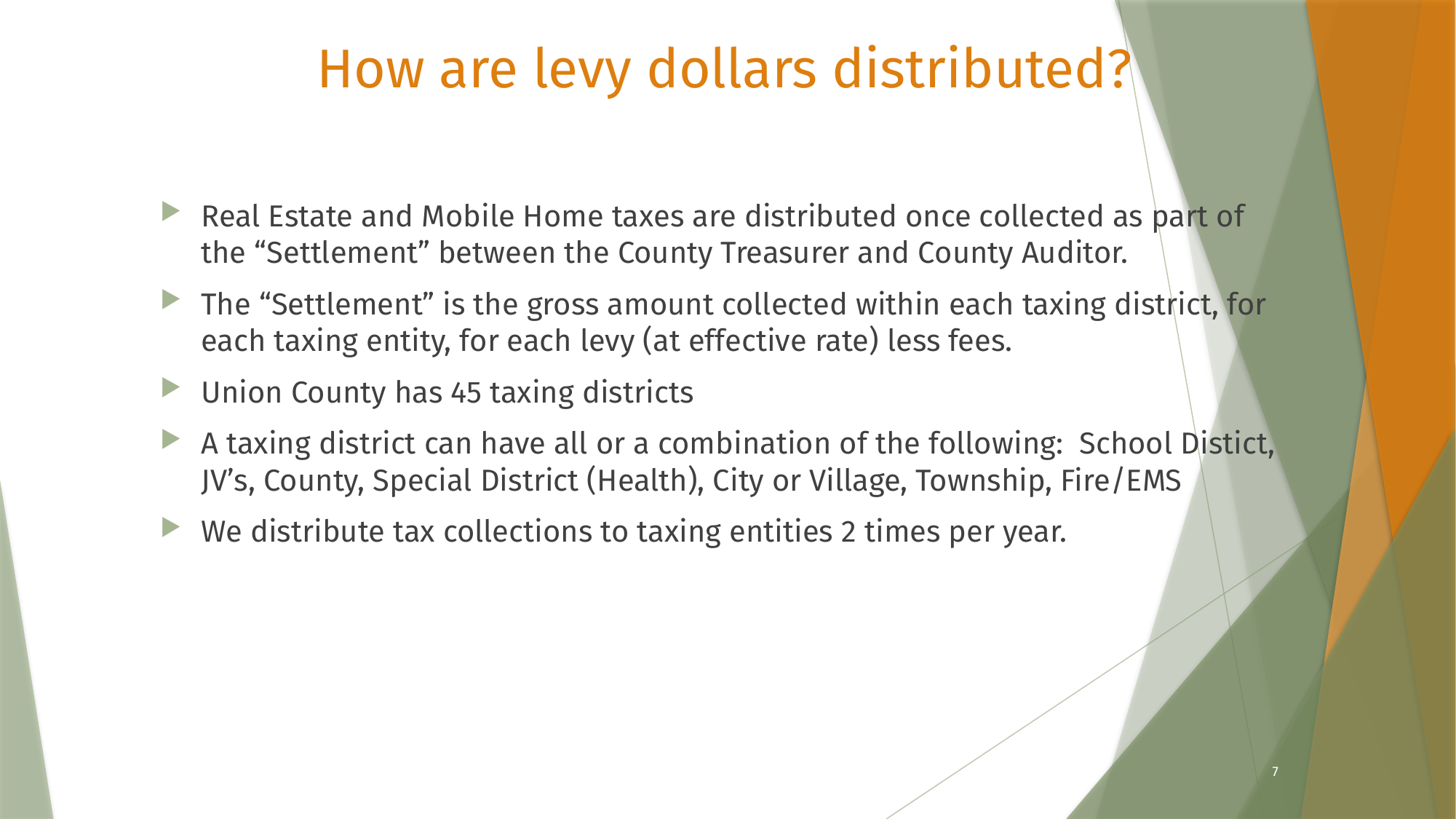

# How are levy dollars distributed?
Real Estate and Mobile Home taxes are distributed once collected as part of the “Settlement” between the County Treasurer and County Auditor.
The “Settlement” is the gross amount collected within each taxing district, for each taxing entity, for each levy (at effective rate) less fees.
Union County has 45 taxing districts
A taxing district can have all or a combination of the following:  School Distict, JV’s, County, Special District (Health), City or Village, Township, Fire/EMS
We distribute tax collections to taxing entities 2 times per year.
7